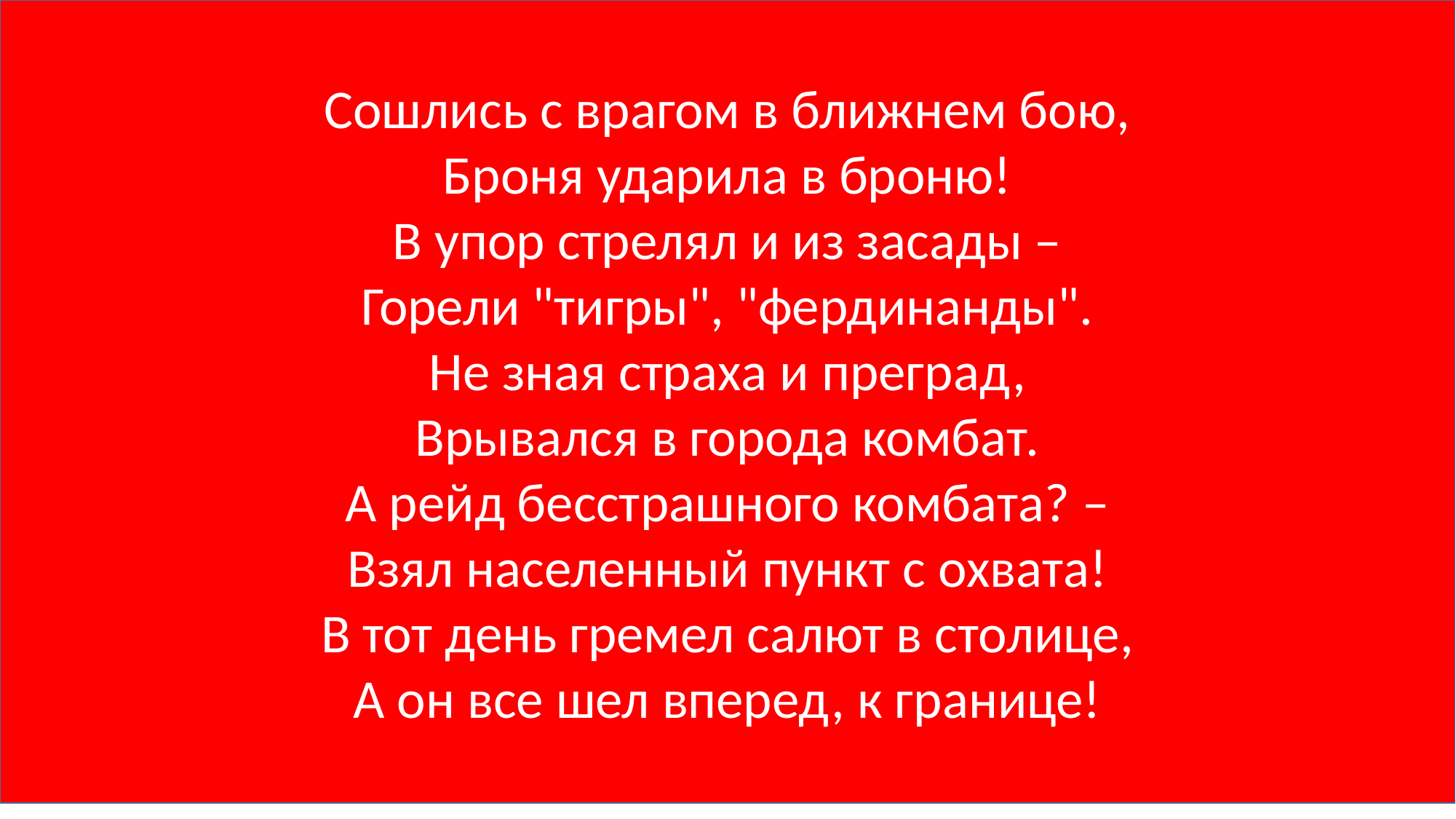

Сошлись с врагом в ближнем бою,
Броня ударила в броню!
В упор стрелял и из засады –
Горели "тигры", "фердинанды".
Не зная страха и преград,
Врывался в города комбат.
А рейд бесстрашного комбата? –
Взял населенный пункт с охвата!
В тот день гремел салют в столице,
А он все шел вперед, к границе!